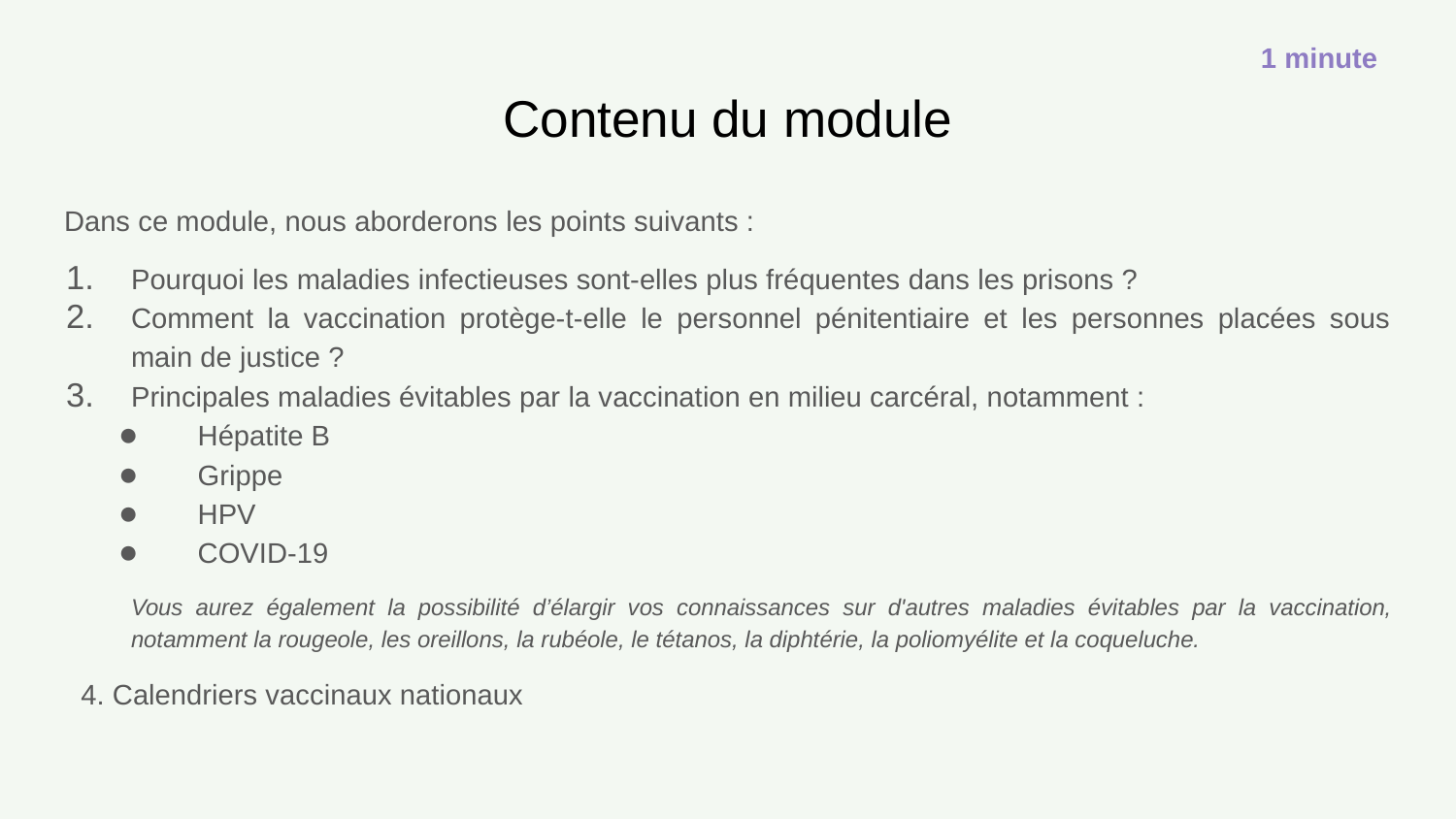

1 minute
# Contenu du module
Dans ce module, nous aborderons les points suivants :
Pourquoi les maladies infectieuses sont-elles plus fréquentes dans les prisons ?
Comment la vaccination protège-t-elle le personnel pénitentiaire et les personnes placées sous main de justice ?
Principales maladies évitables par la vaccination en milieu carcéral, notamment :
Hépatite B
Grippe
HPV
COVID-19
Vous aurez également la possibilité d’élargir vos connaissances sur d'autres maladies évitables par la vaccination, notamment la rougeole, les oreillons, la rubéole, le tétanos, la diphtérie, la poliomyélite et la coqueluche.
4. Calendriers vaccinaux nationaux